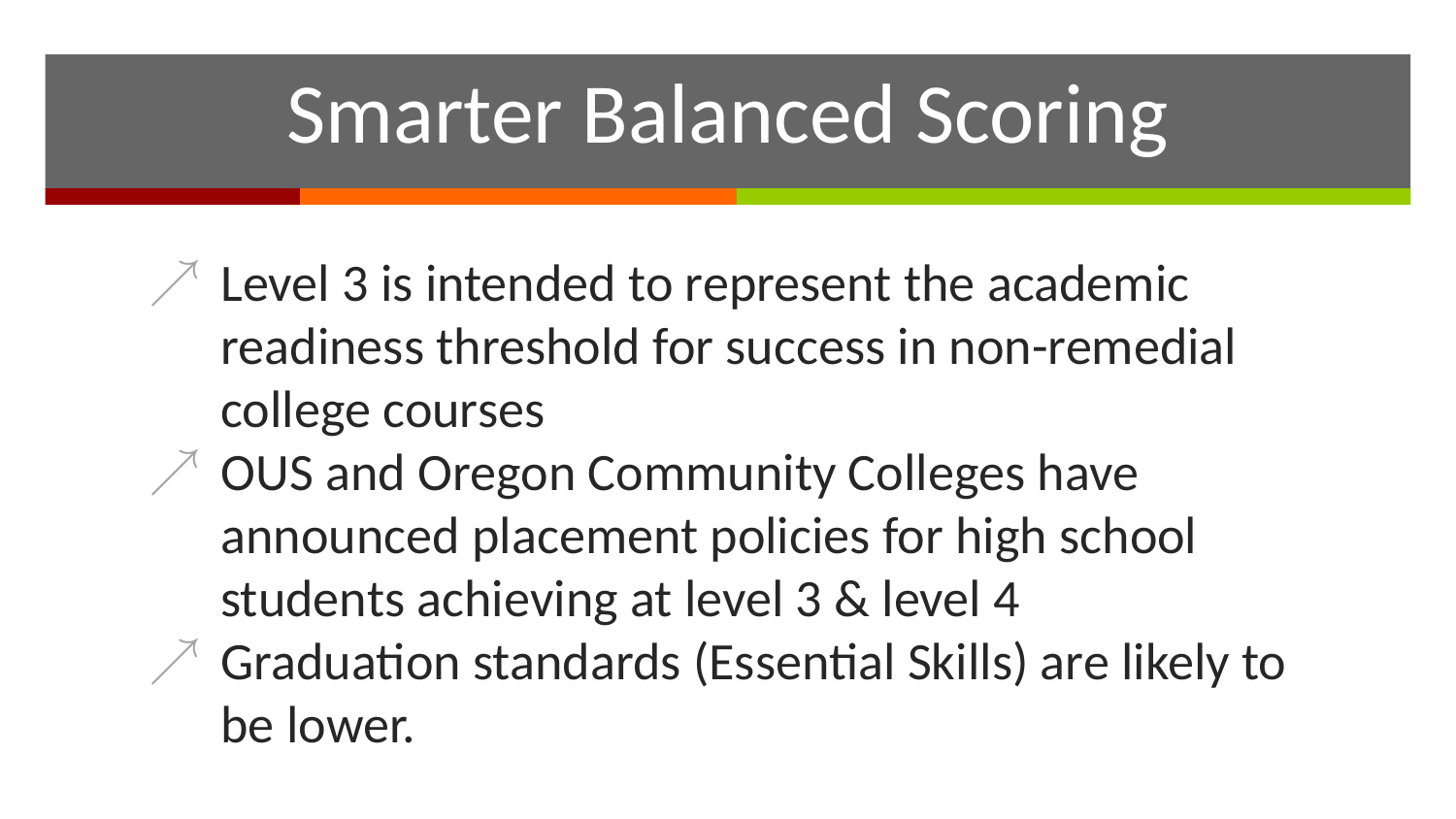

# Smarter Balanced Scoring
Level 3 is intended to represent the academic readiness threshold for success in non-remedial college courses
OUS and Oregon Community Colleges have announced placement policies for high school students achieving at level 3 & level 4
Graduation standards (Essential Skills) are likely to be lower.